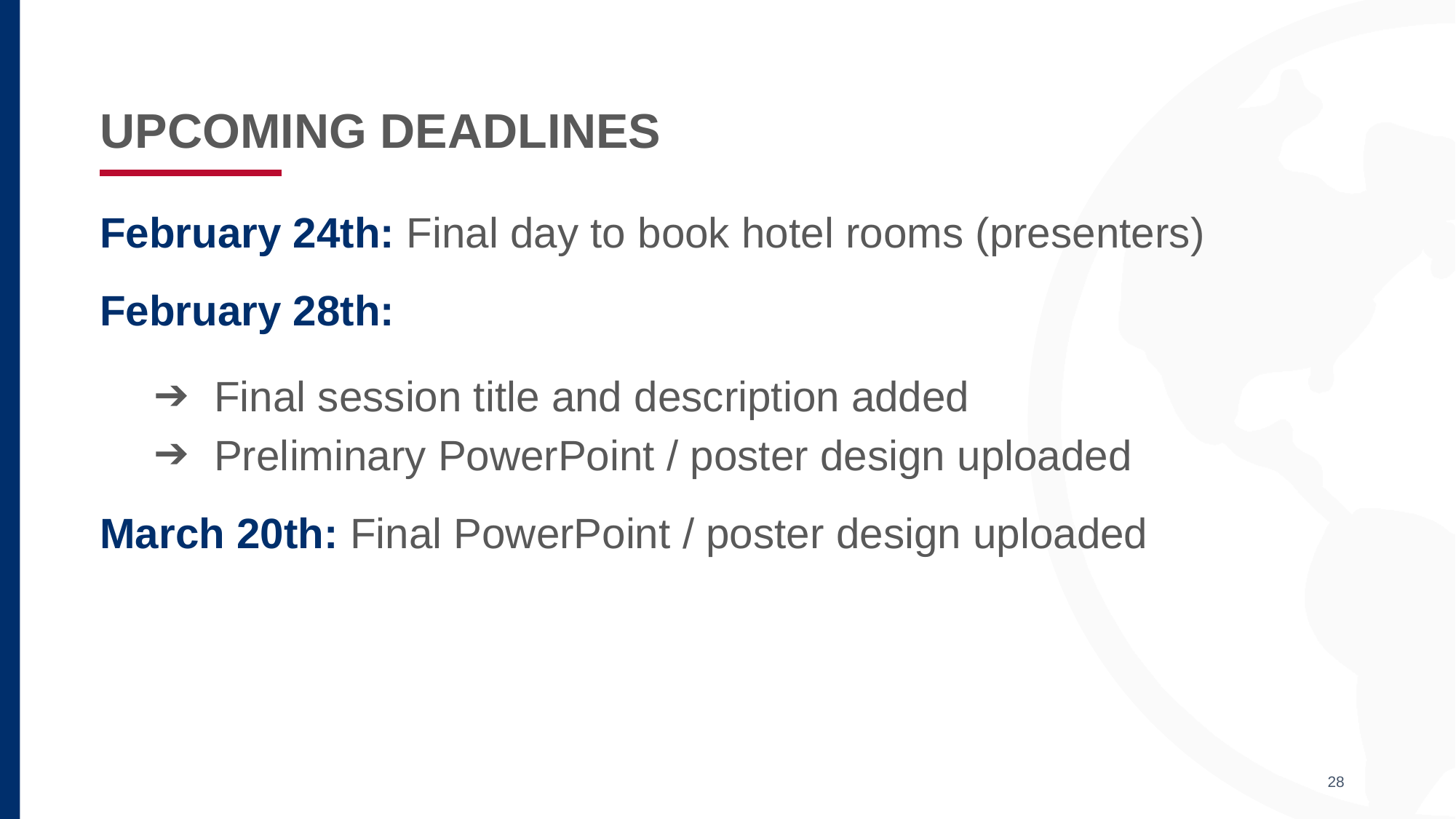

# UPCOMING DEADLINES
February 24th: Final day to book hotel rooms (presenters)
February 28th:
 Final session title and description added
 Preliminary PowerPoint / poster design uploaded
March 20th: Final PowerPoint / poster design uploaded
28